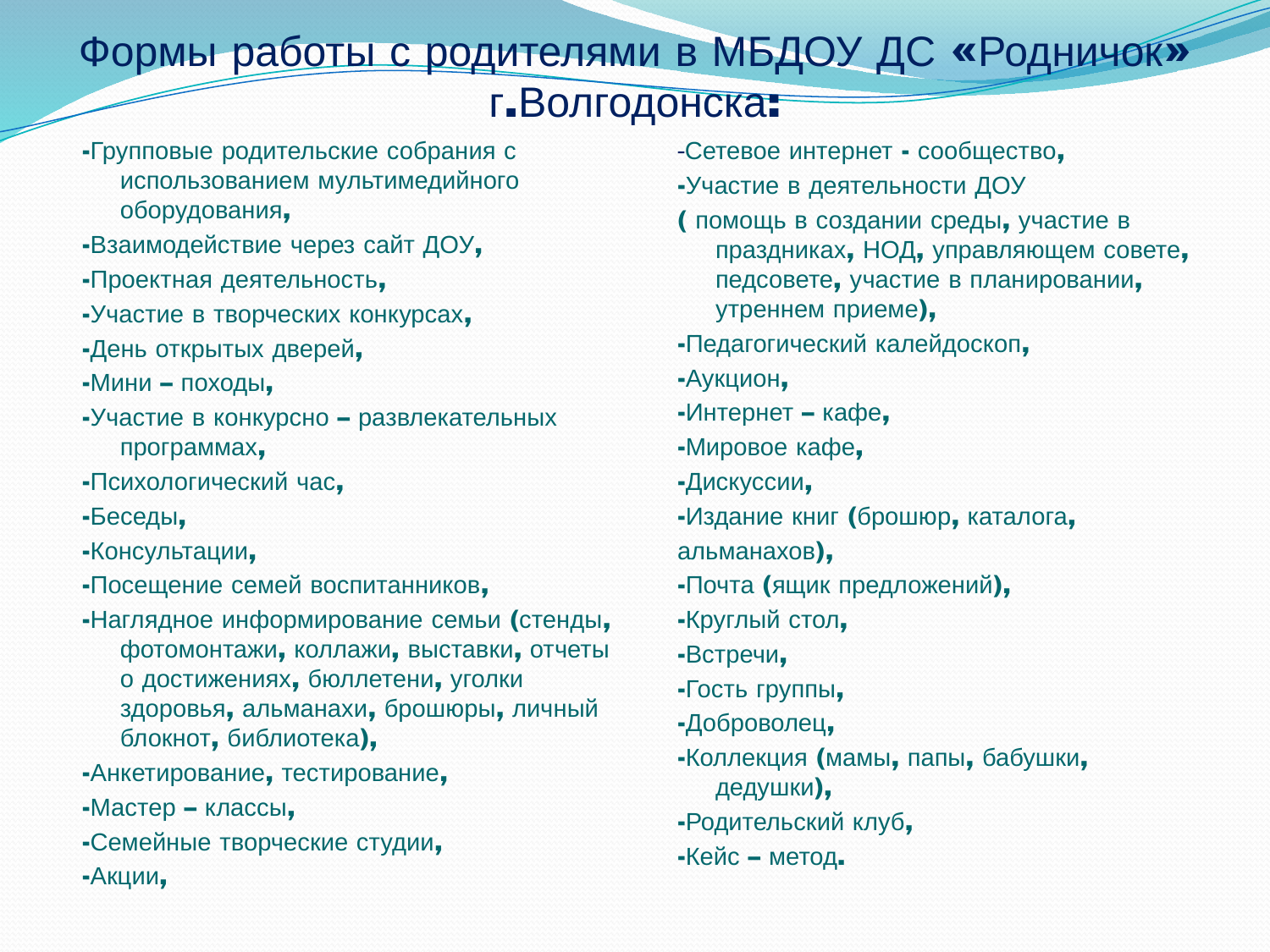

# Формы работы с родителями в МБДОУ ДС «Родничок» г.Волгодонска:
-Групповые родительские собрания с использованием мультимедийного оборудования,
-Взаимодействие через сайт ДОУ,
-Проектная деятельность,
-Участие в творческих конкурсах,
-День открытых дверей,
-Мини – походы,
-Участие в конкурсно – развлекательных программах,
-Психологический час,
-Беседы,
-Консультации,
-Посещение семей воспитанников,
-Наглядное информирование семьи (стенды, фотомонтажи, коллажи, выставки, отчеты о достижениях, бюллетени, уголки здоровья, альманахи, брошюры, личный блокнот, библиотека),
-Анкетирование, тестирование,
-Мастер – классы,
-Семейные творческие студии,
-Акции,

-Сетевое интернет - сообщество,
-Участие в деятельности ДОУ
( помощь в создании среды, участие в праздниках, НОД, управляющем совете, педсовете, участие в планировании, утреннем приеме),
-Педагогический калейдоскоп,
-Аукцион,
-Интернет – кафе,
-Мировое кафе,
-Дискуссии,
-Издание книг (брошюр, каталога,
альманахов),
-Почта (ящик предложений),
-Круглый стол,
-Встречи,
-Гость группы,
-Доброволец,
-Коллекция (мамы, папы, бабушки, дедушки),
-Родительский клуб,
-Кейс – метод.